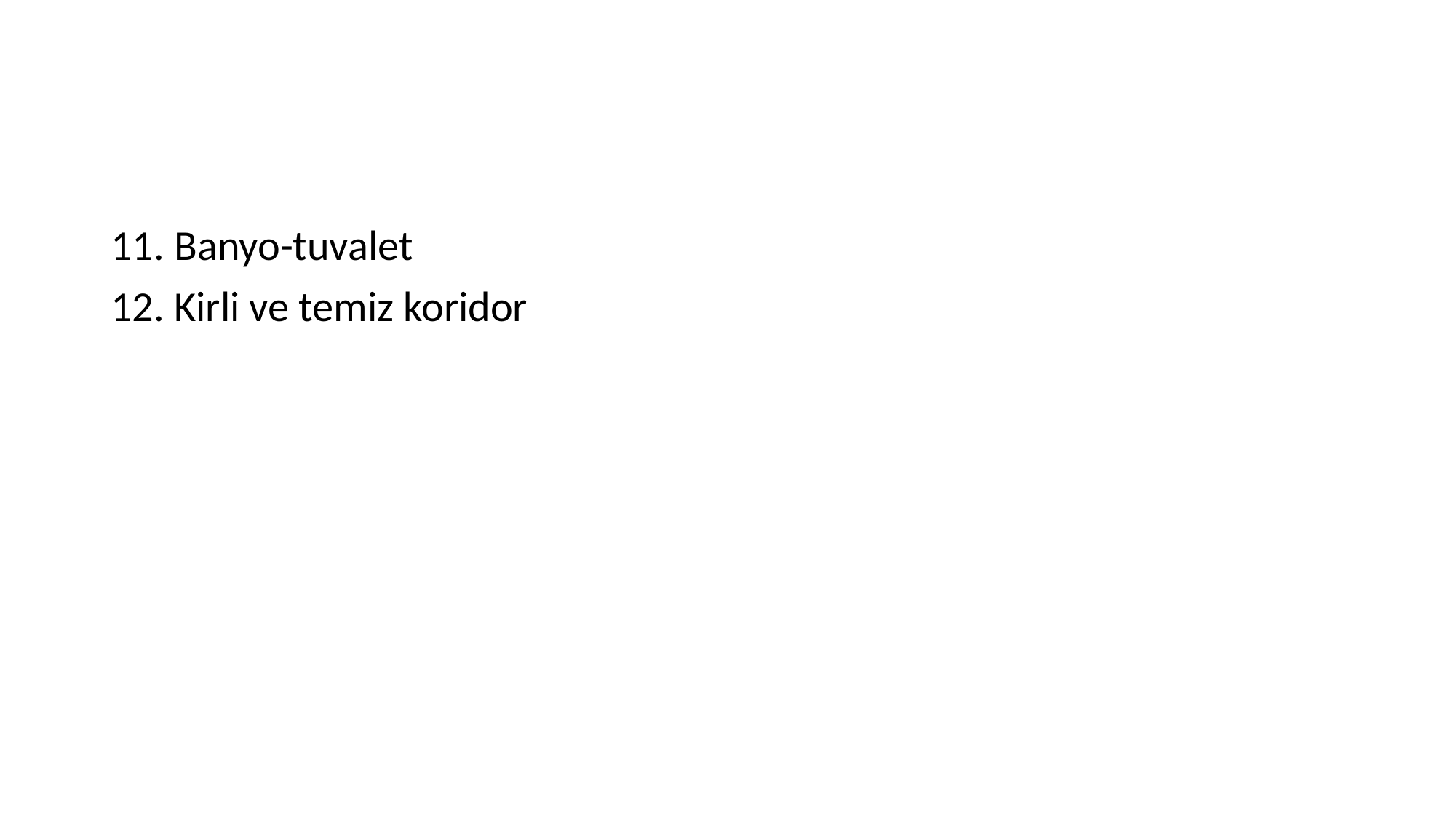

#
11. Banyo-tuvalet
12. Kirli ve temiz koridor